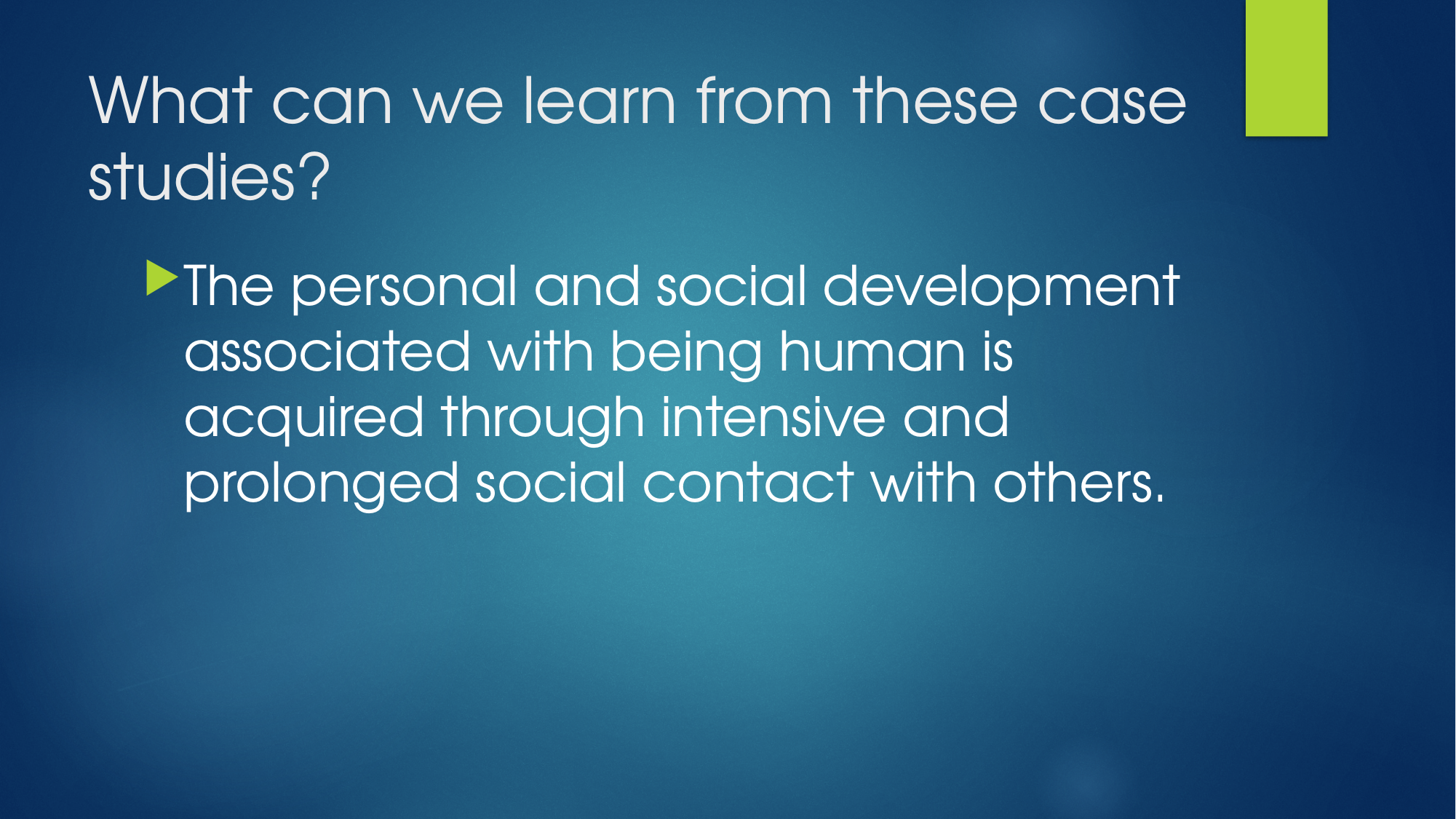

# What can we learn from these case studies?
The personal and social development associated with being human is acquired through intensive and prolonged social contact with others.